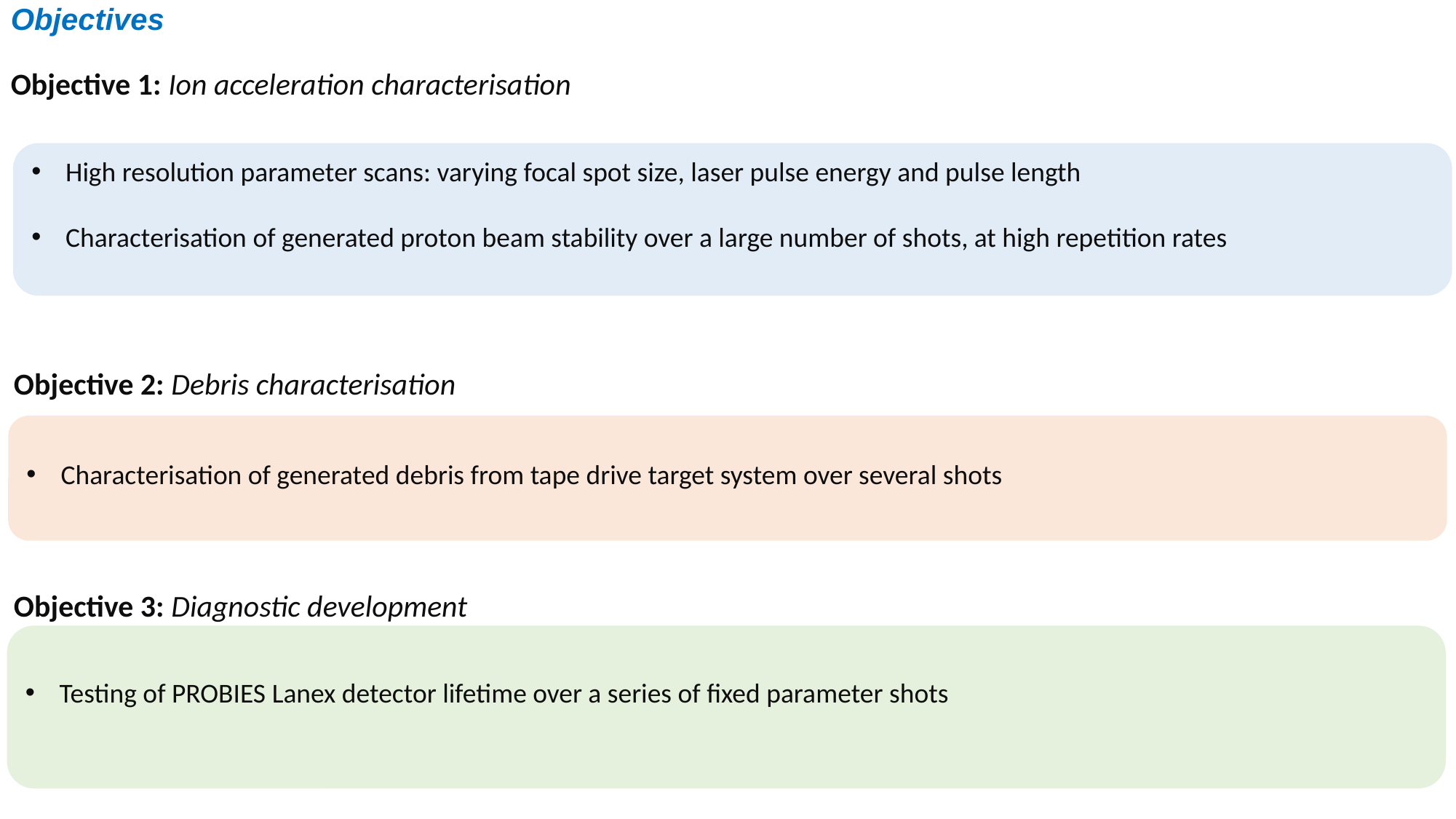

Objectives
Objective 1: Ion acceleration characterisation

High resolution parameter scans: varying focal spot size, laser pulse energy and pulse length

Characterisation of generated proton beam stability over a large number of shots, at high repetition rates
Objective 2: Debris characterisation

Characterisation of generated debris from tape drive target system over several shots
Objective 3: Diagnostic development

Testing of PROBIES Lanex detector lifetime over a series of fixed parameter shots